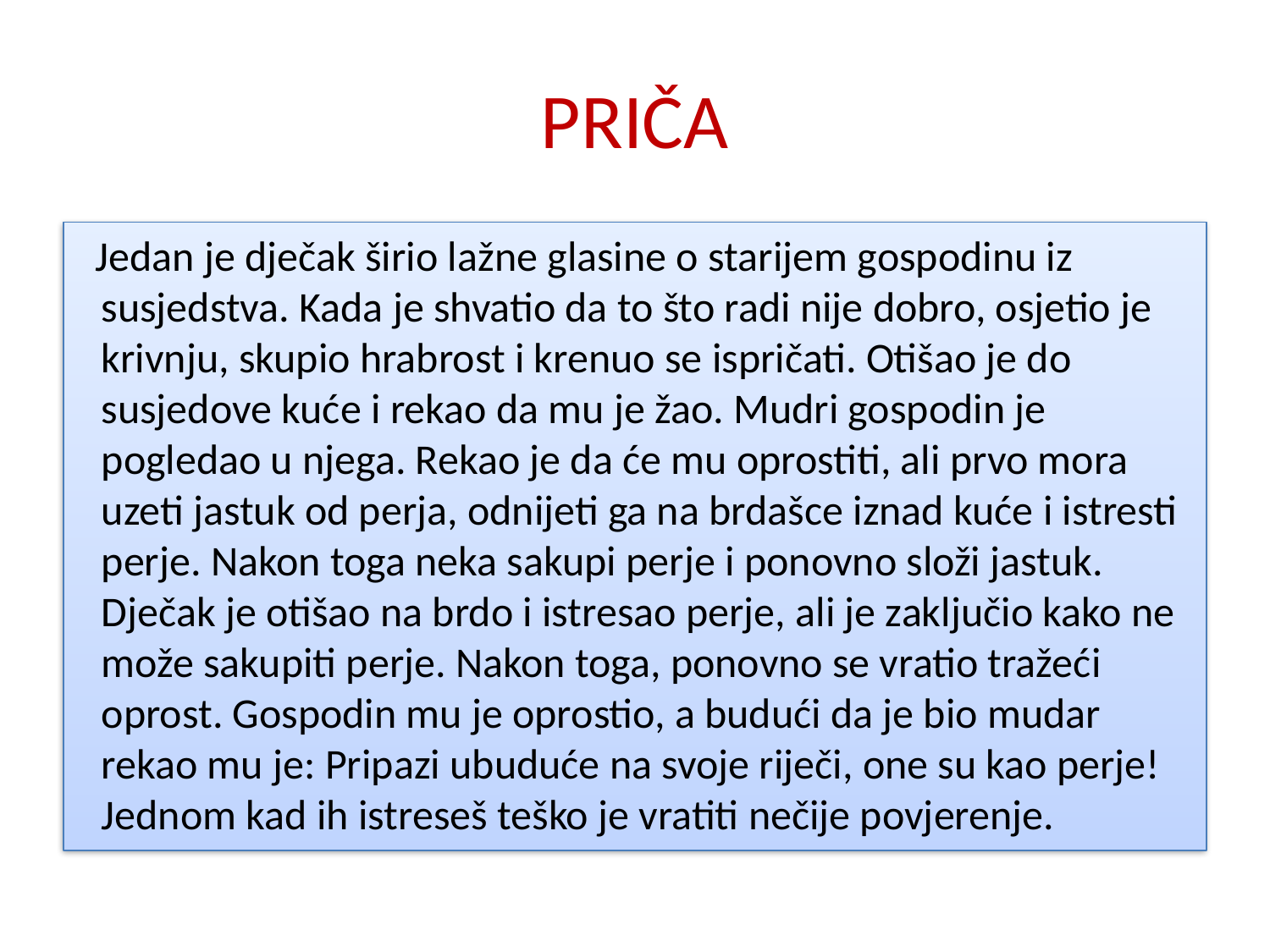

# PRIČA
Jedan je dječak širio lažne glasine o starijem gospodinu iz susjedstva. Kada je shvatio da to što radi nije dobro, osjetio je krivnju, skupio hrabrost i krenuo se ispričati. Otišao je do susjedove kuće i rekao da mu je žao. Mudri gospodin je pogledao u njega. Rekao je da će mu oprostiti, ali prvo mora uzeti jastuk od perja, odnijeti ga na brdašce iznad kuće i istresti perje. Nakon toga neka sakupi perje i ponovno složi jastuk.  Dječak je otišao na brdo i istresao perje, ali je zaključio kako ne može sakupiti perje. Nakon toga, ponovno se vratio tražeći oprost. Gospodin mu je oprostio, a budući da je bio mudar  rekao mu je: Pripazi ubuduće na svoje riječi, one su kao perje! Jednom kad ih istreseš teško je vratiti nečije povjerenje.